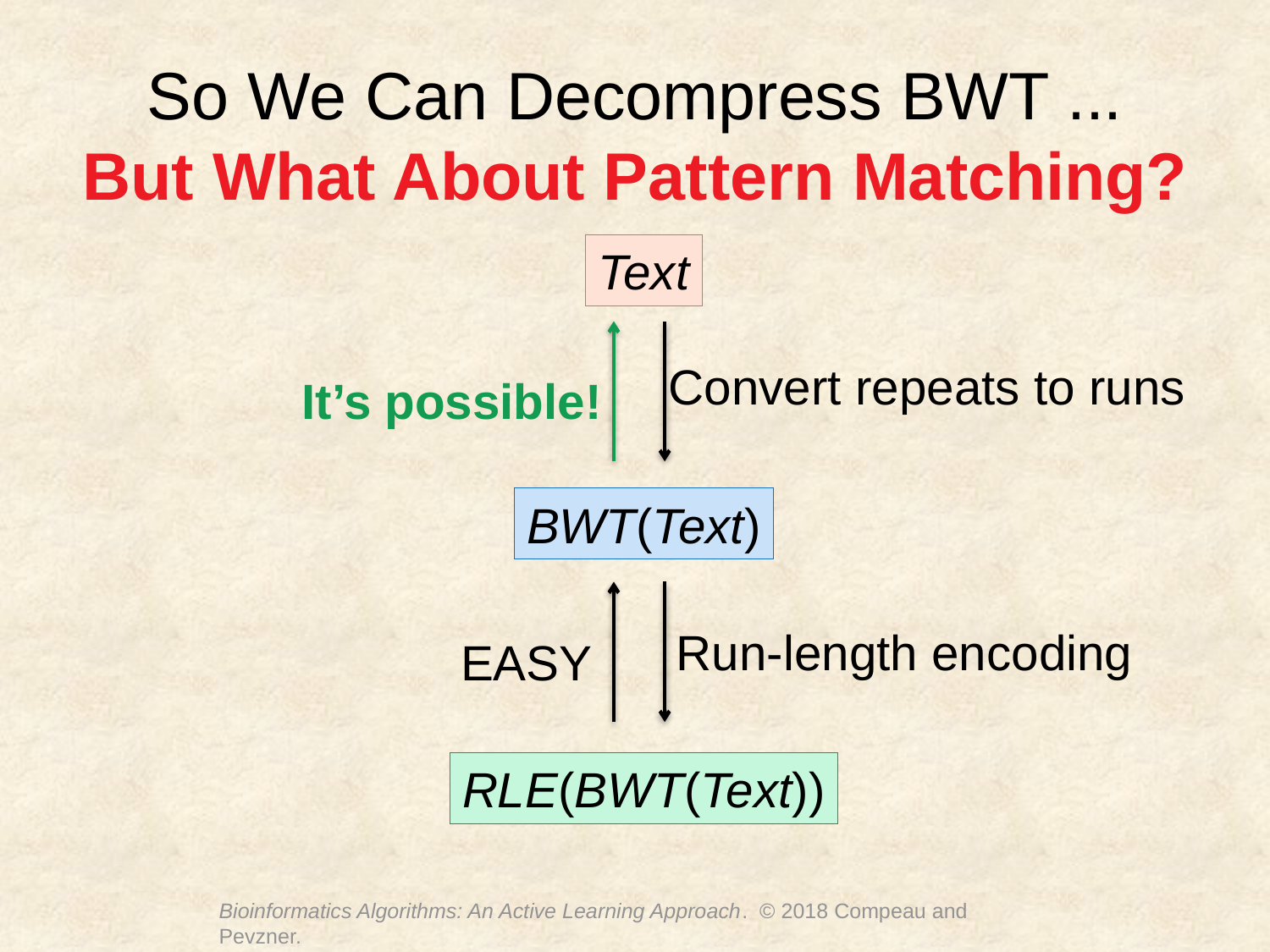

# So We Can Decompress BWT ... But What About Pattern Matching?
Text
Convert repeats to runs
It’s possible!
BWT(Text)
Run-length encoding
EASY
RLE(BWT(Text))
Bioinformatics Algorithms: An Active Learning Approach.  © 2018 Compeau and Pevzner.